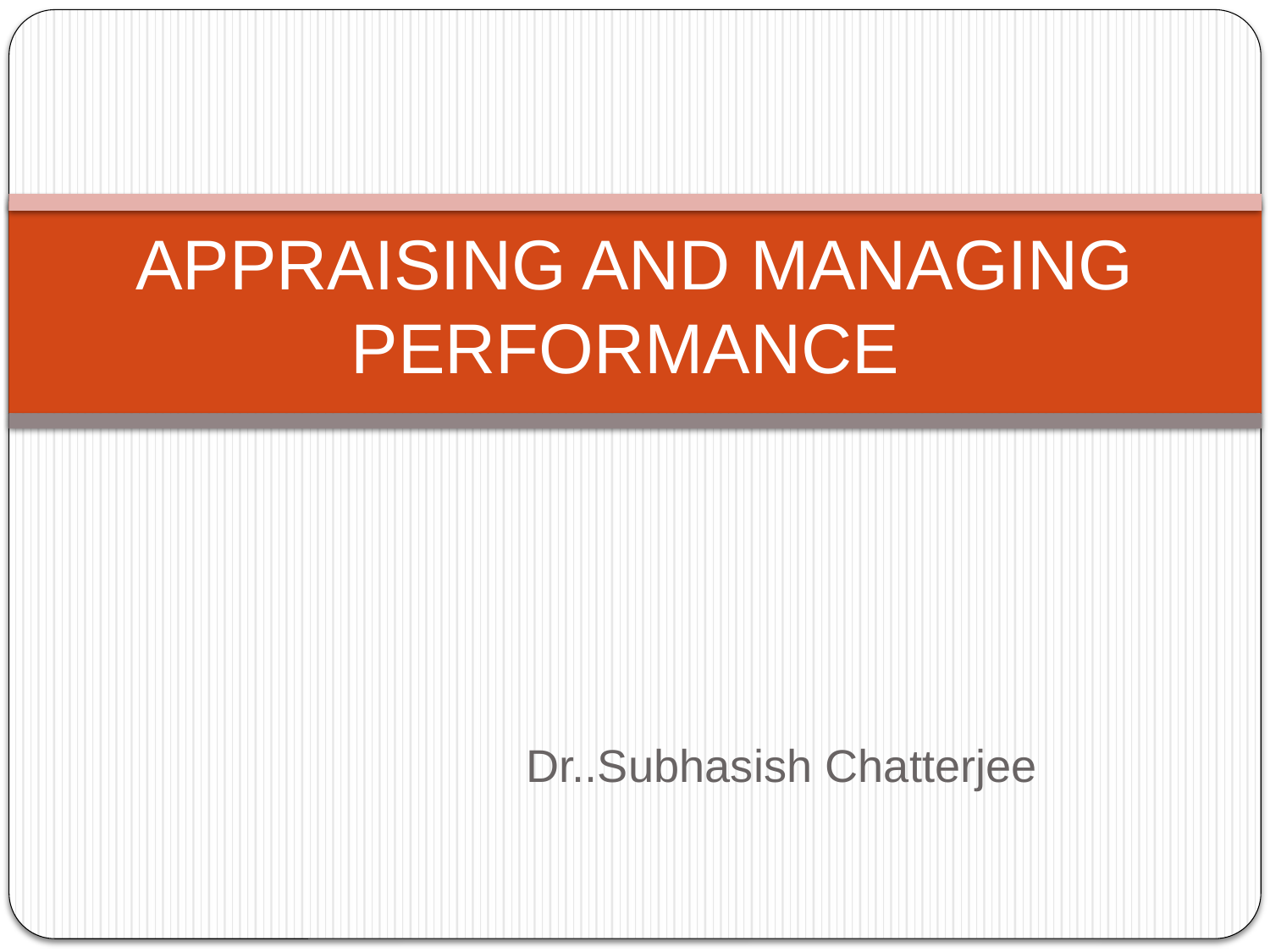

# APPRAISING AND MANAGING PERFORMANCE
Dr..Subhasish Chatterjee